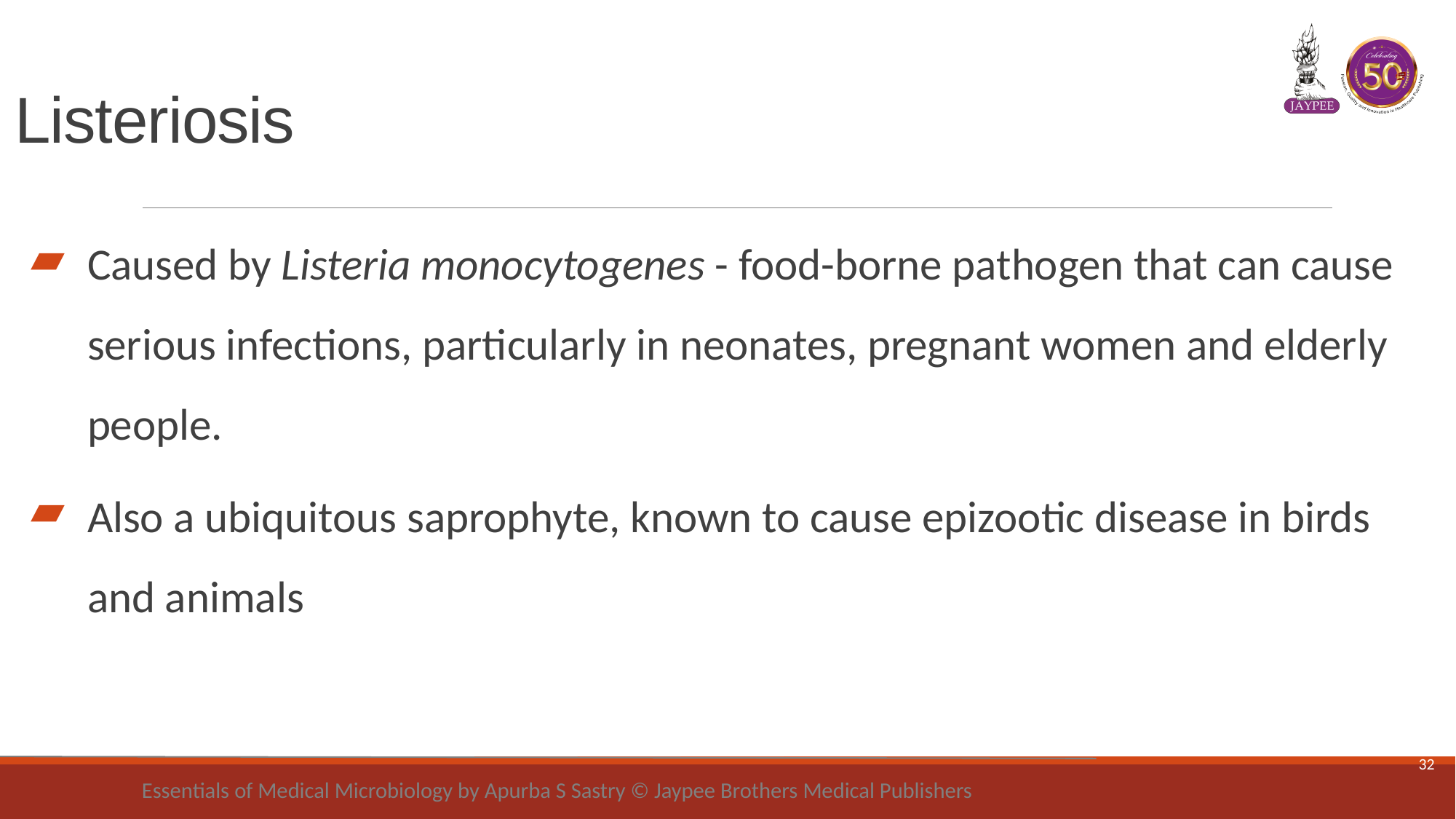

# Listeriosis
Caused by Listeria monocytogenes - food-borne pathogen that can cause serious infections, particularly in neonates, pregnant women and elderly people.
Also a ubiquitous saprophyte, known to cause epizootic disease in birds and animals
32